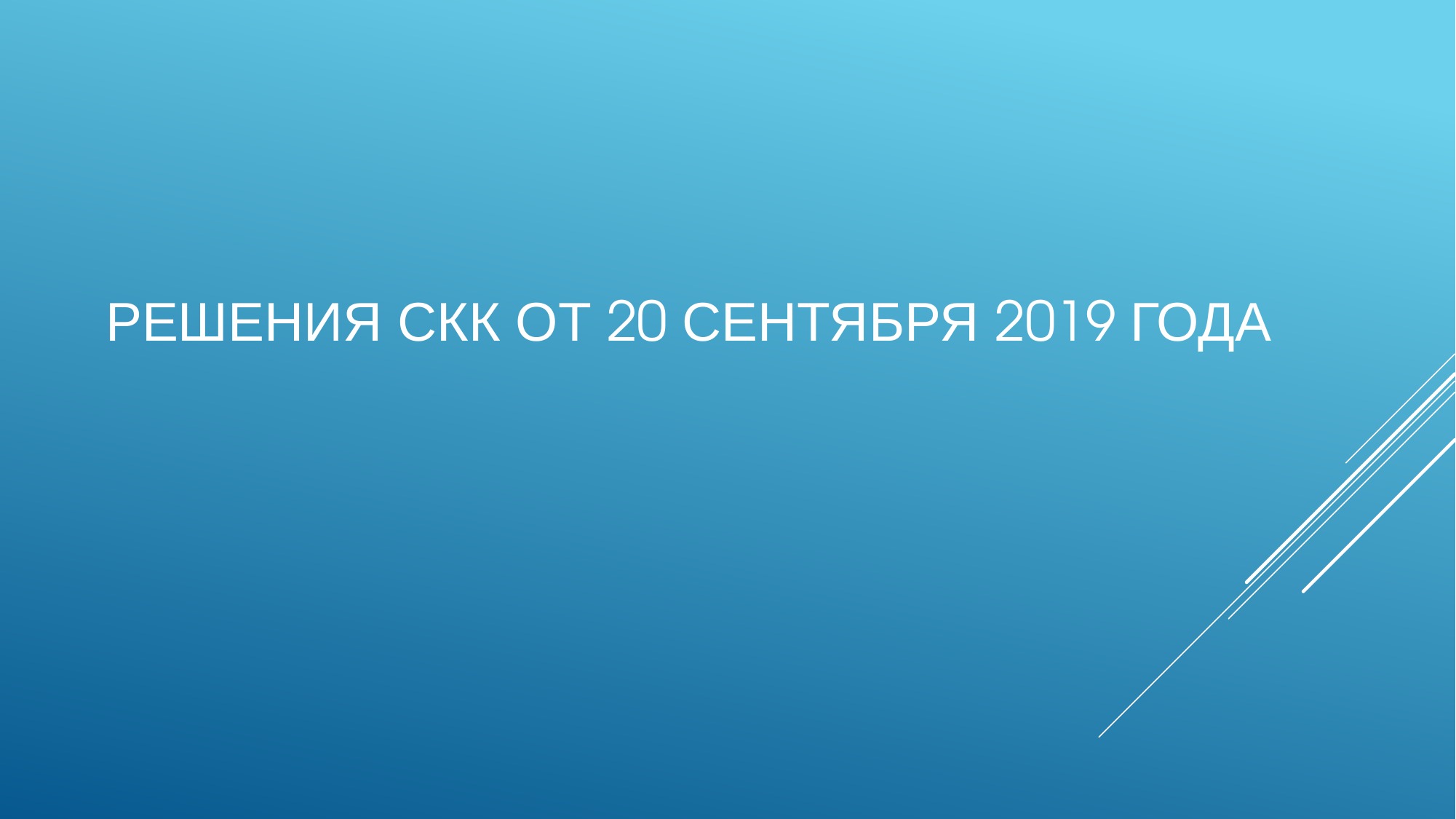

# Решения СКК от 20 сентября 2019 года